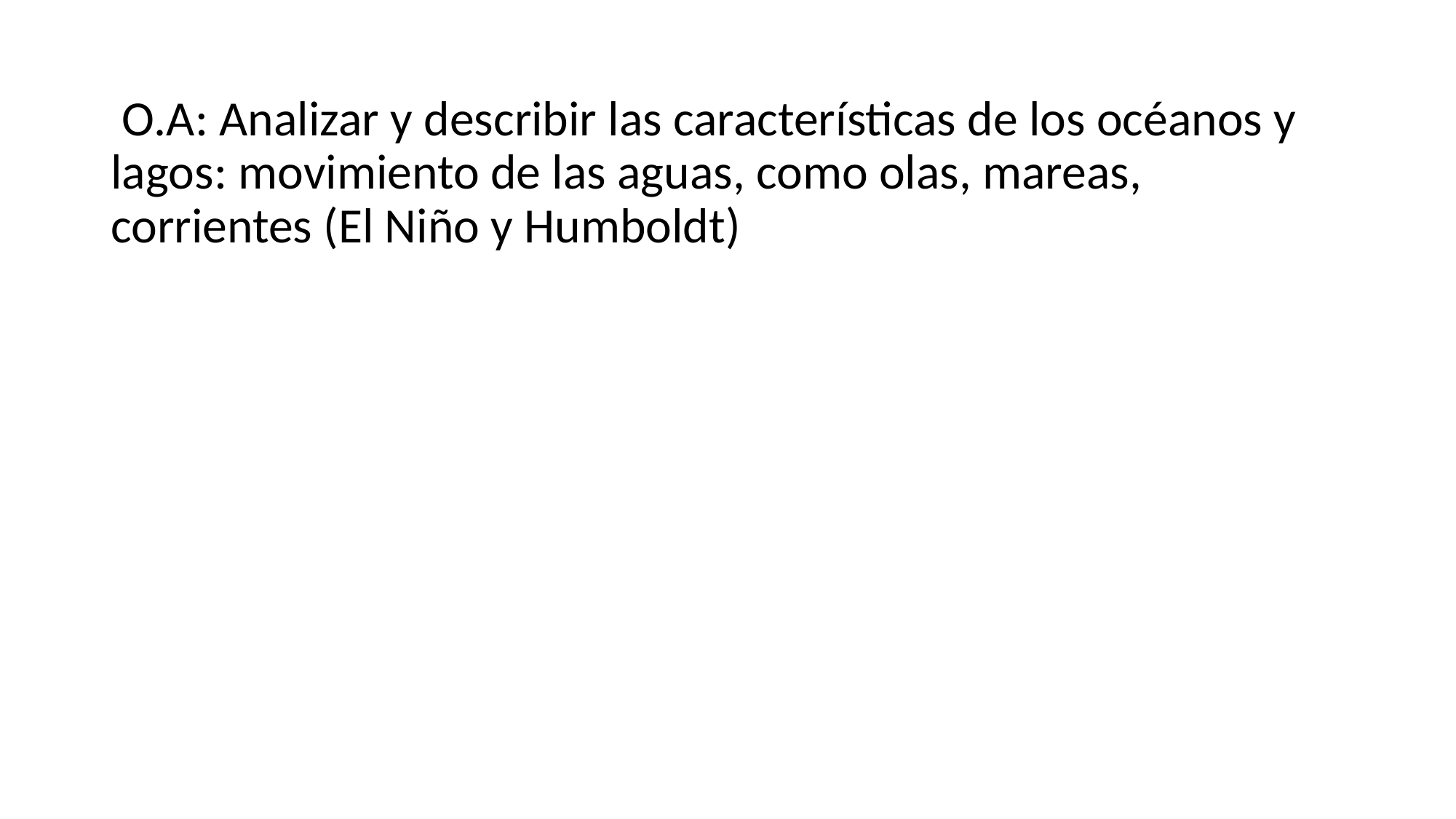

# O.A: Analizar y describir las características de los océanos y lagos: movimiento de las aguas, como olas, mareas, corrientes (El Niño y Humboldt)